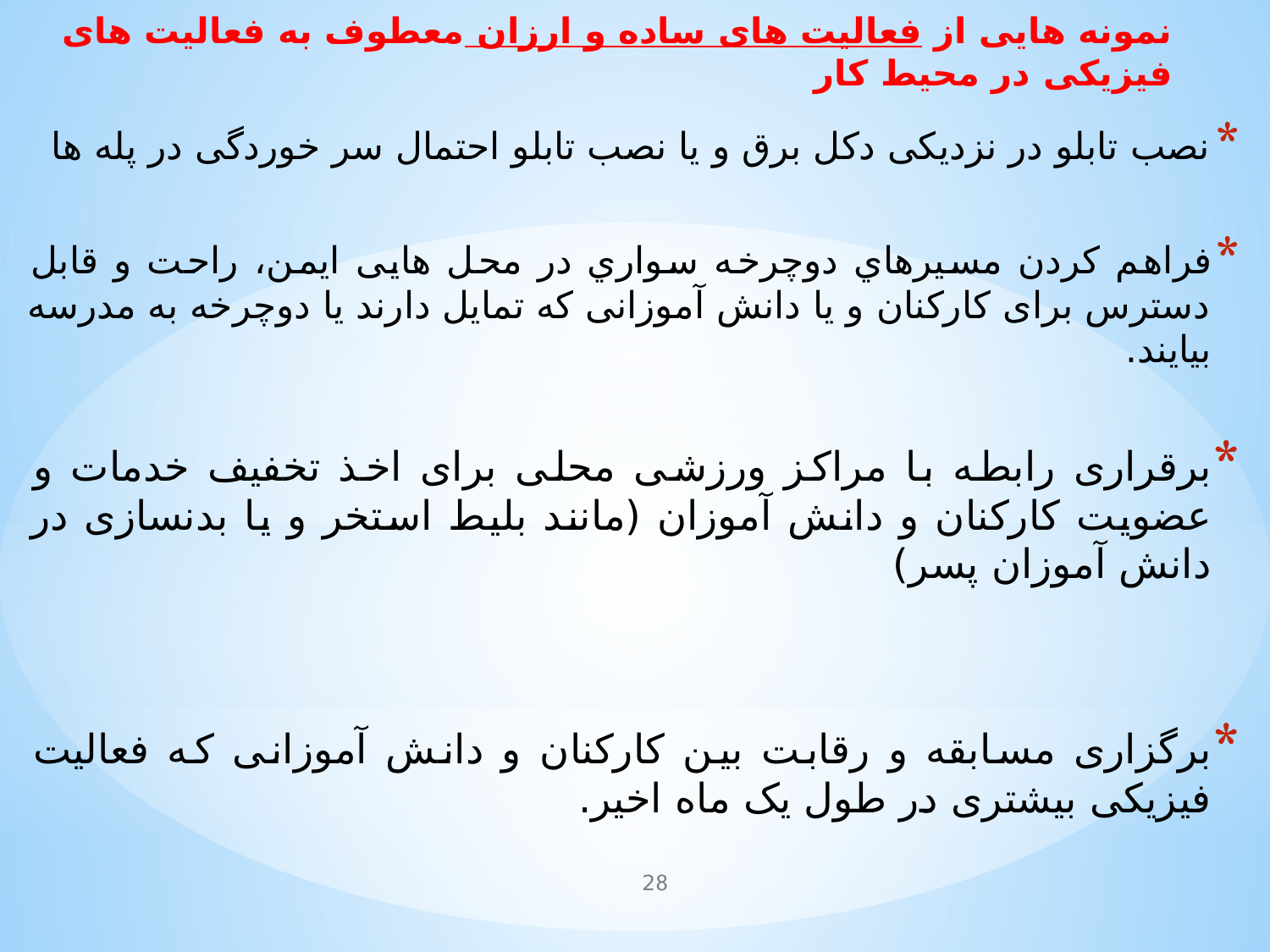

# نمونه هایی از فعالیت های ساده و ارزان معطوف به فعالیت های فیزیکی در محیط کار
نصب تابلو در نزدیکی دکل برق و یا نصب تابلو احتمال سر خوردگی در پله ها

فراهم کردن مسیرهاي دوچرخه سواري در محل هایی ایمن، راحت و قابل دسترس برای کارکنان و یا دانش آموزانی که تمایل دارند یا دوچرخه به مدرسه بیایند.

برقراری رابطه با مراکز ورزشی محلی برای اخذ تخفیف خدمات و عضویت کارکنان و دانش آموزان (مانند بلیط استخر و یا بدنسازی در دانش آموزان پسر)

برگزاری مسابقه و رقابت بین کارکنان و دانش آموزانی که فعالیت فیزیکی بیشتری در طول یک ماه اخیر.

28